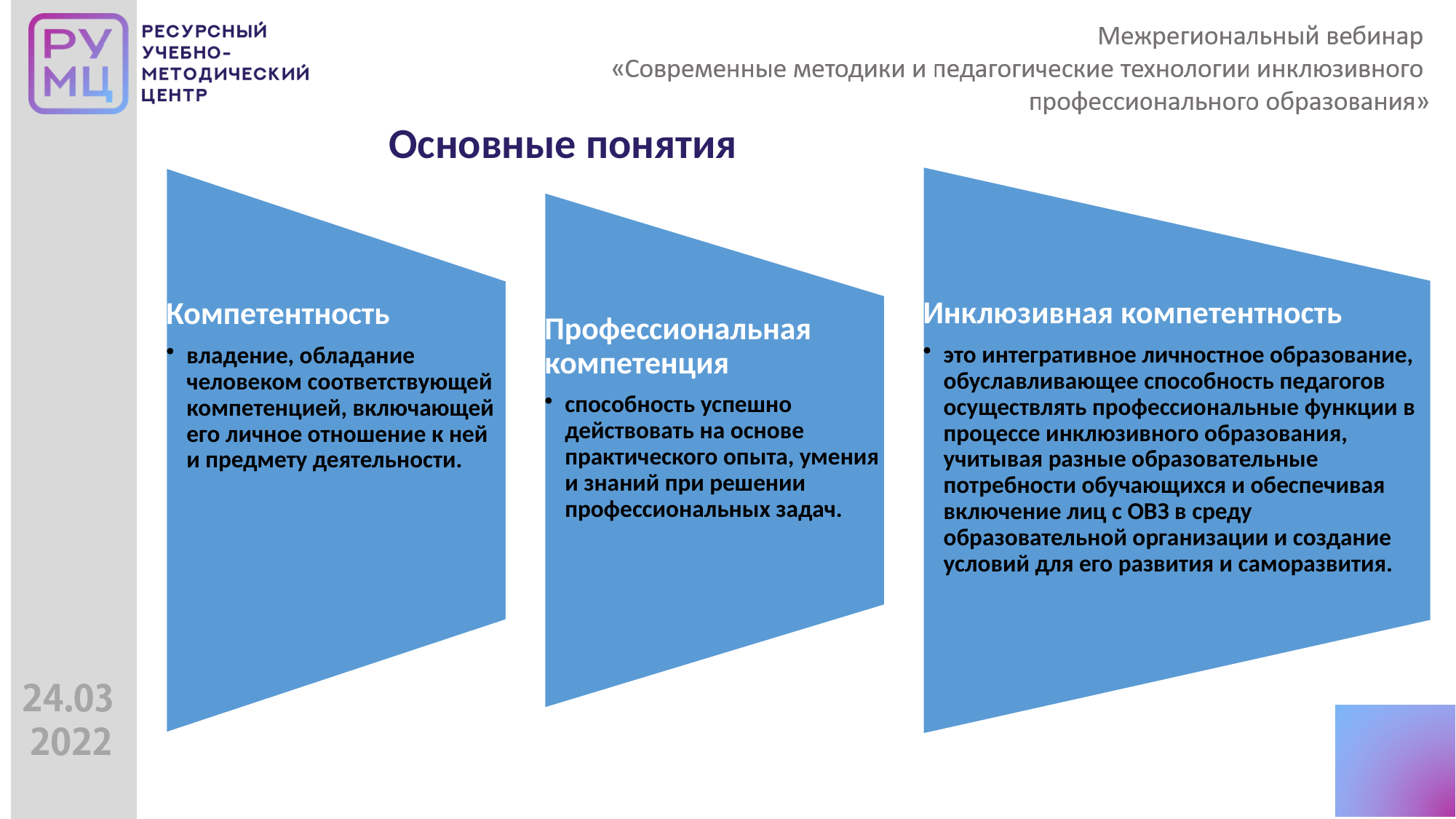

# Основные понятия
Компетентность
владение, обладание человеком соответствующей компетенцией, включающей его личное отношение к ней и предмету деятельности.
Профессиональная компетенция
способность успешно действовать на основе практического опыта, умения и знаний при решении профессиональных задач.
Инклюзивная компетентность
это интегративное личностное образование, обуславливающее способность педагогов осуществлять профессиональные функции в процессе инклюзивного образования, учитывая разные образовательные потребности обучающихся и обеспечивая включение лиц с ОВЗ в среду образовательной организации и создание условий для его развития и саморазвития.